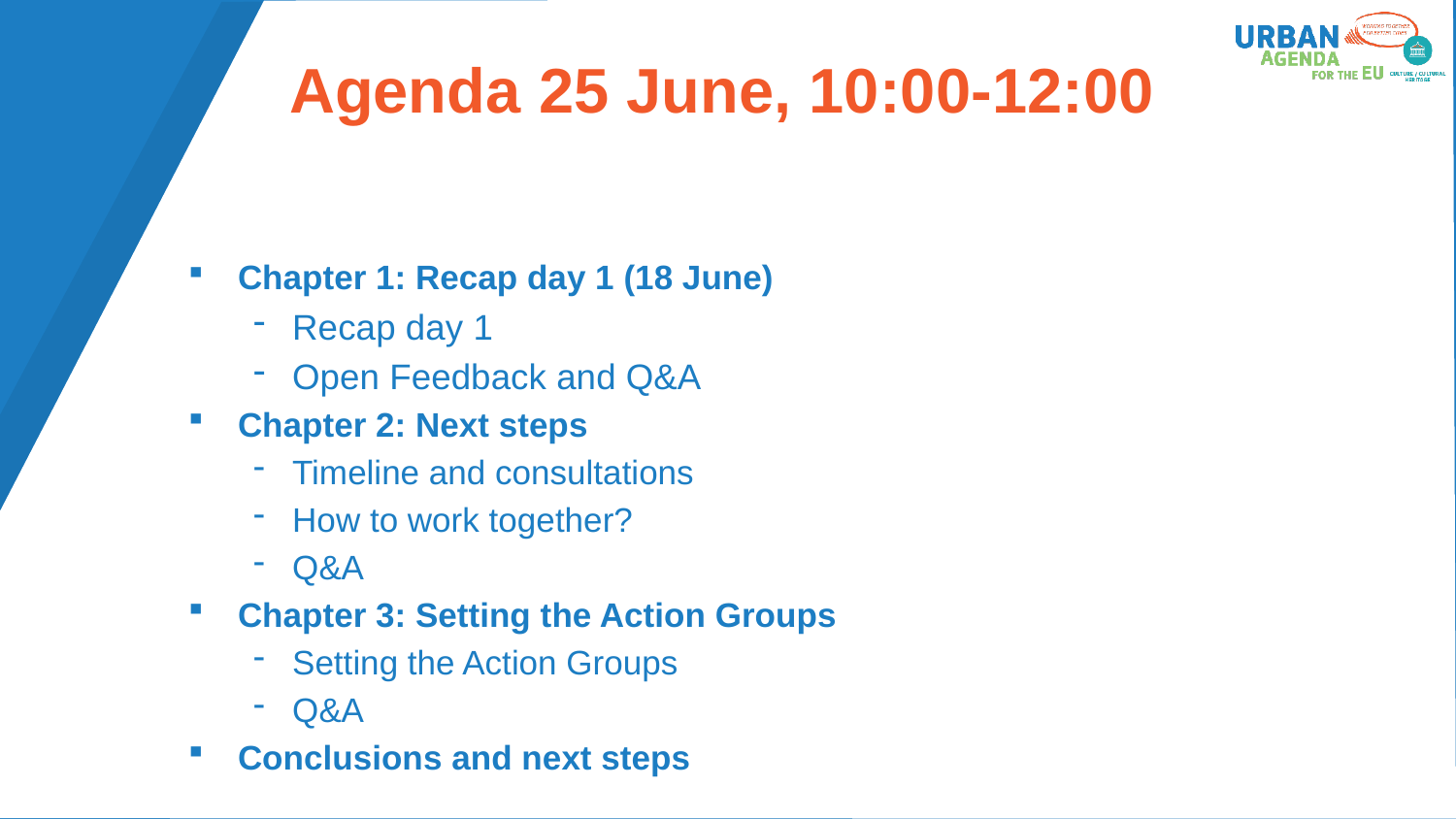

# Agenda 25 June, 10:00-12:00
Chapter 1: Recap day 1 (18 June)
Recap day 1
Open Feedback and Q&A
Chapter 2: Next steps
Timeline and consultations
How to work together?
Q&A
Chapter 3: Setting the Action Groups
Setting the Action Groups
Q&A
Conclusions and next steps